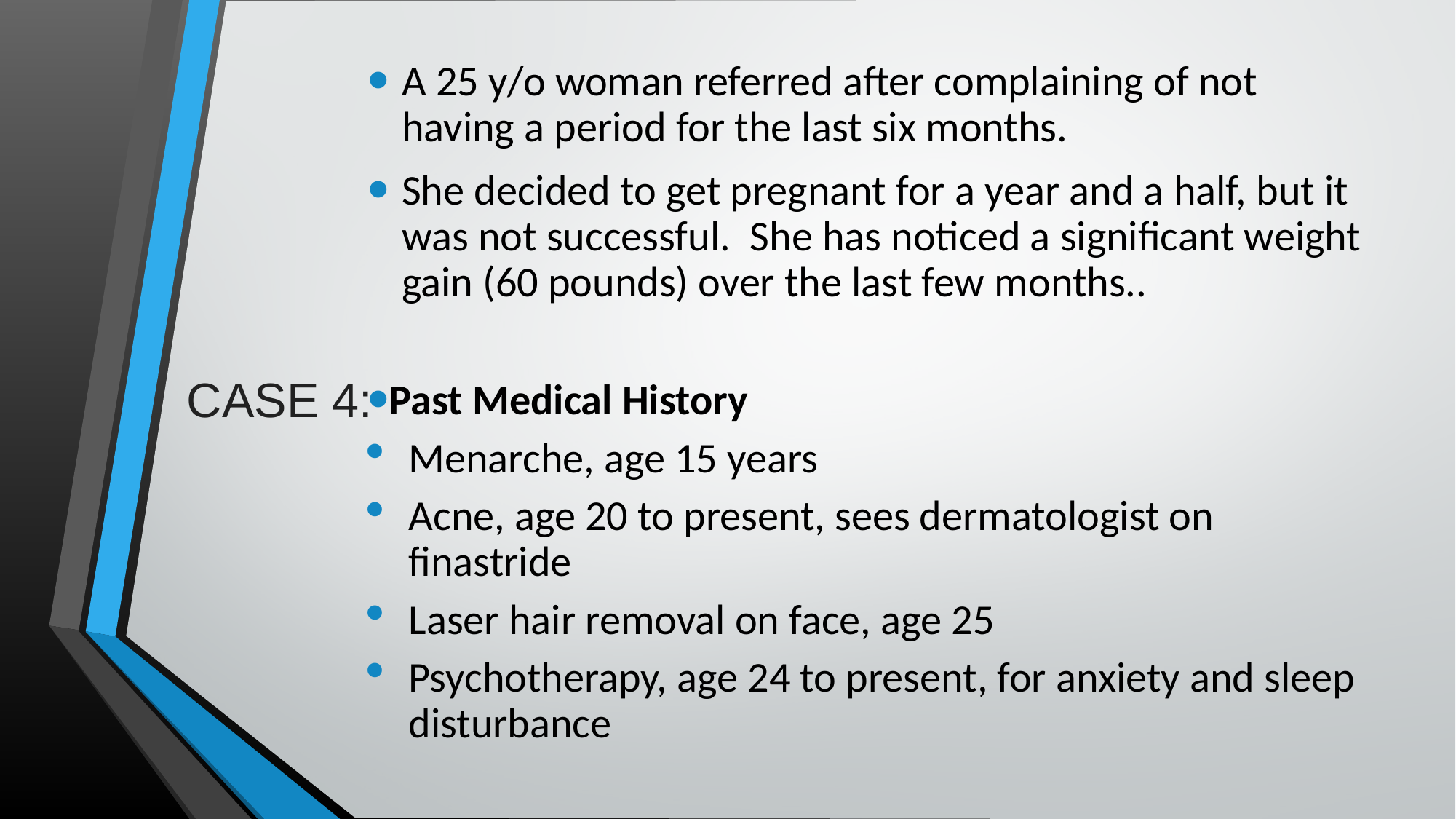

A 25 y/o woman referred after complaining of not having a period for the last six months.
She decided to get pregnant for a year and a half, but it was not successful.  She has noticed a significant weight gain (60 pounds) over the last few months..

Past Medical History
Menarche, age 15 years
Acne, age 20 to present, sees dermatologist on finastride
Laser hair removal on face, age 25
Psychotherapy, age 24 to present, for anxiety and sleep disturbance

# CASE 4: